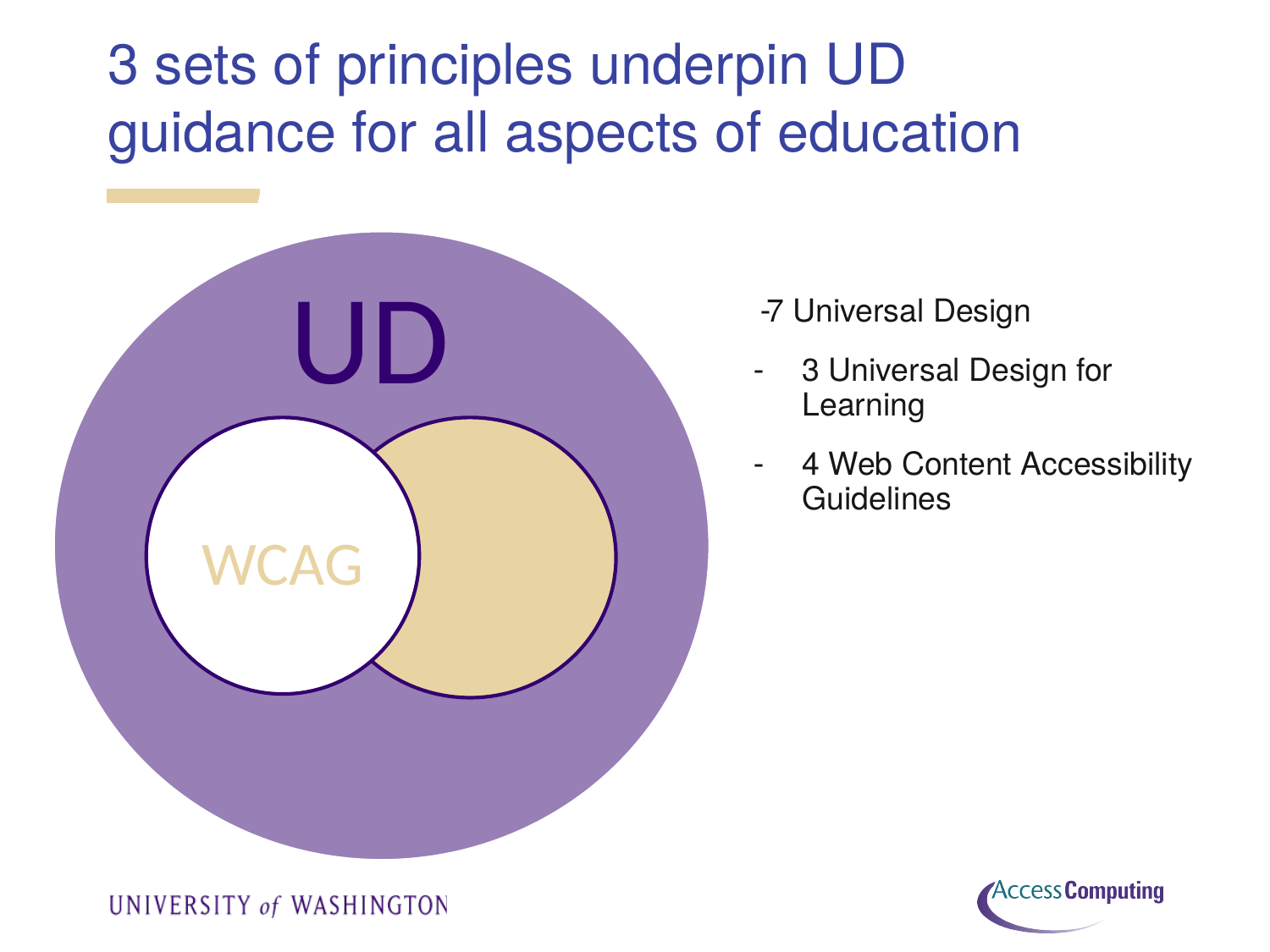

# 3 sets of principles underpin UD guidance for all aspects of education

    UDL
WCAG
UD
7 Universal Design
3 Universal Design for Learning
4 Web Content Accessibility
Guidelines